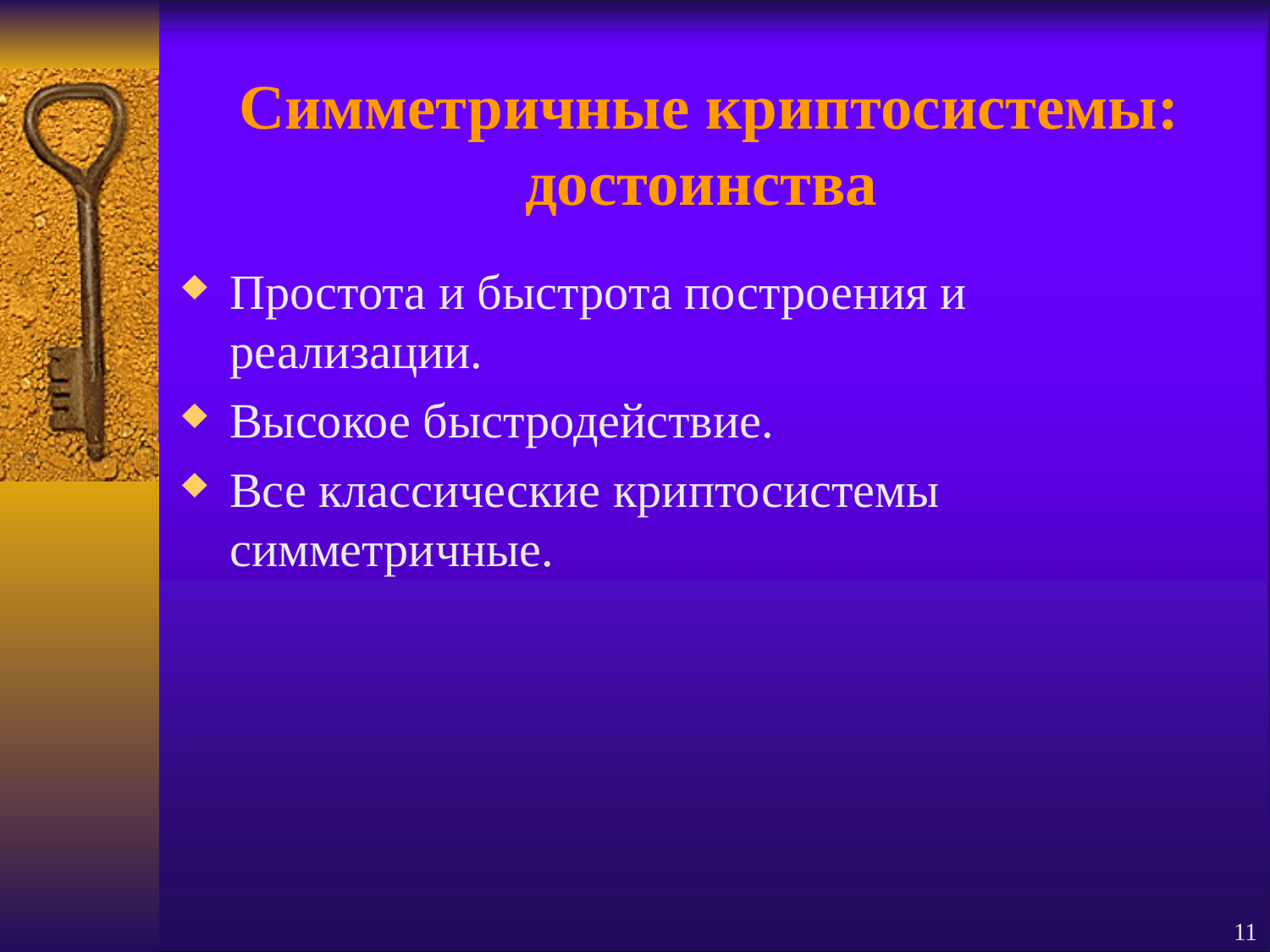

# Симметричные криптосистемы: достоинства
Простота и быстрота построения и реализации.
Высокое быстродействие.
Все классические криптосистемы симметричные.
11